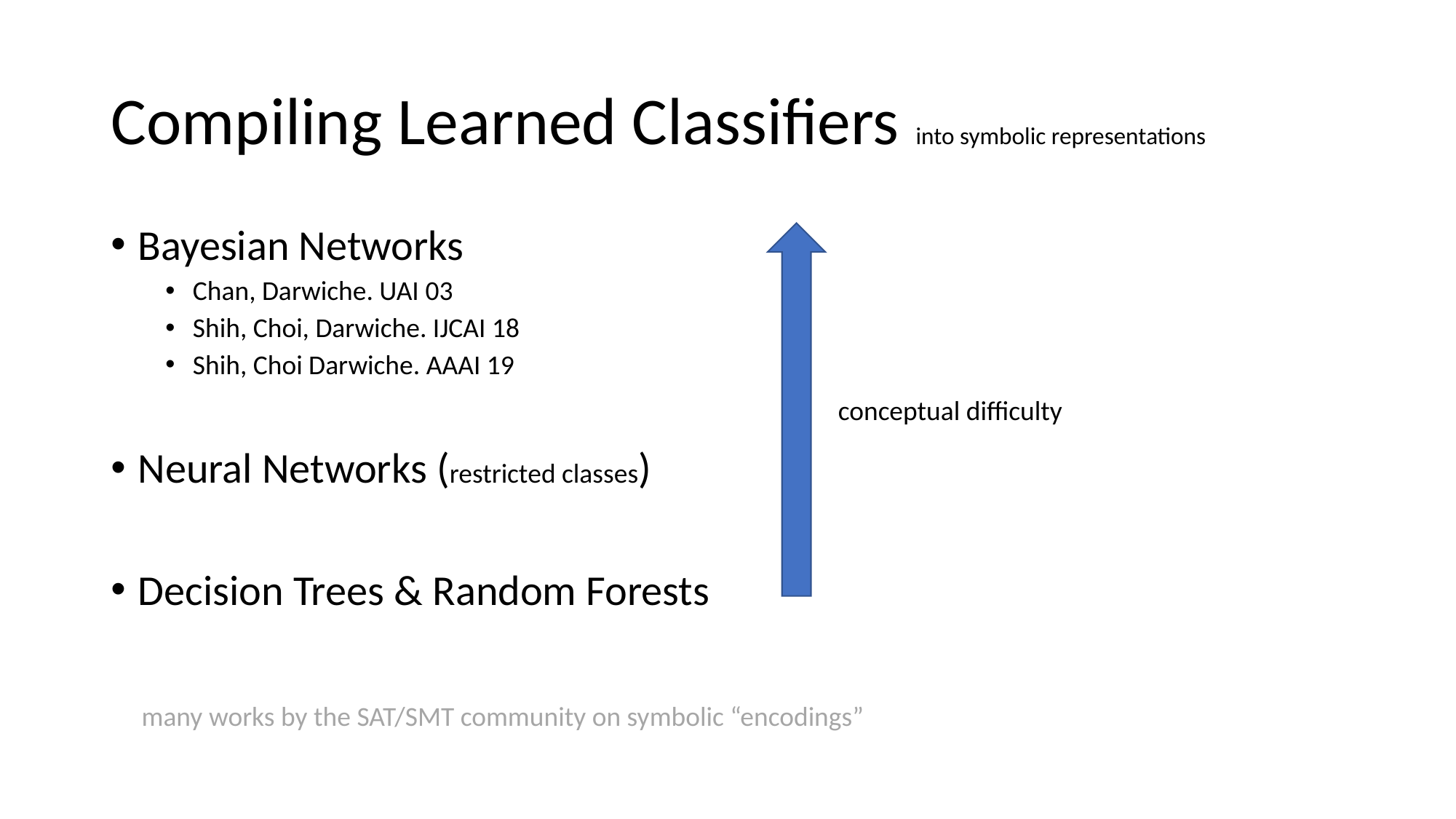

# Compiling Learned Classifiers into symbolic representations
Bayesian Networks
Chan, Darwiche. UAI 03
Shih, Choi, Darwiche. IJCAI 18
Shih, Choi Darwiche. AAAI 19

Neural Networks (restricted classes)

Decision Trees & Random Forests

conceptual difficulty
many works by the SAT/SMT community on symbolic “encodings”